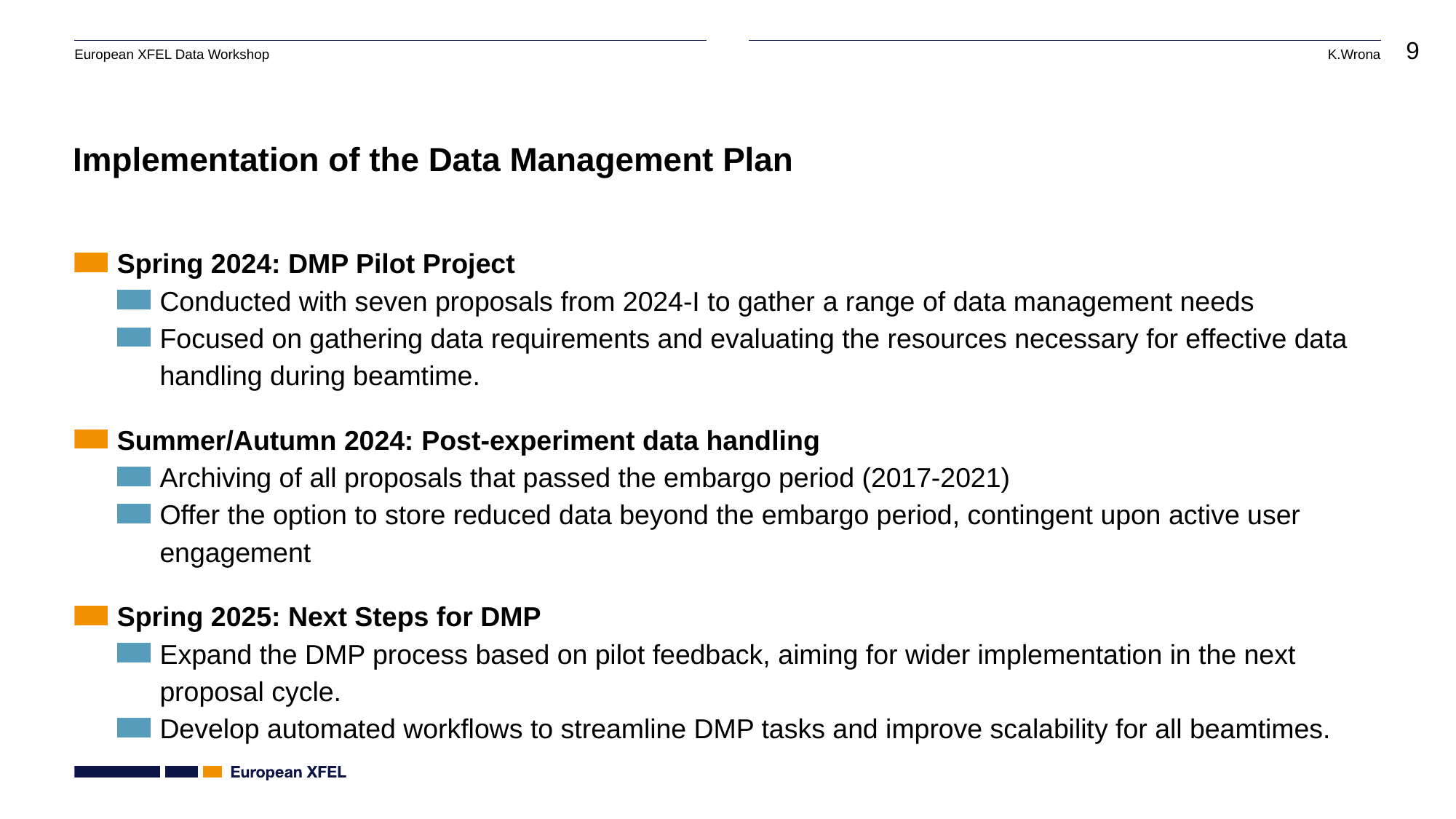

# Implementation of the Data Management Plan
Spring 2024: DMP Pilot Project
Conducted with seven proposals from 2024-I to gather a range of data management needs
Focused on gathering data requirements and evaluating the resources necessary for effective data handling during beamtime.
Summer/Autumn 2024: Post-experiment data handling
Archiving of all proposals that passed the embargo period (2017-2021)
Offer the option to store reduced data beyond the embargo period, contingent upon active user engagement
Spring 2025: Next Steps for DMP
Expand the DMP process based on pilot feedback, aiming for wider implementation in the next proposal cycle.
Develop automated workflows to streamline DMP tasks and improve scalability for all beamtimes.